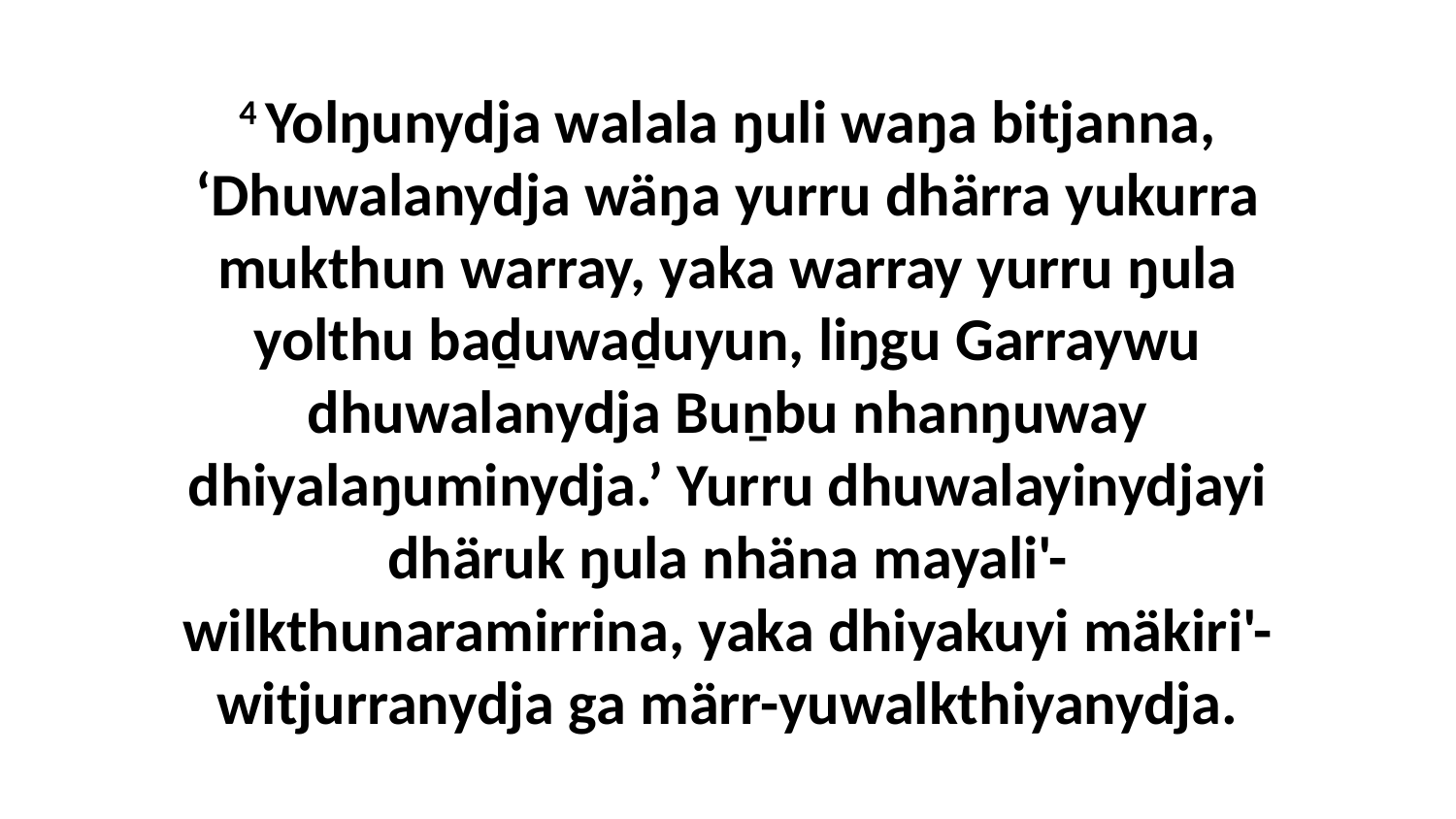

4 Yolŋunydja walala ŋuli waŋa bitjanna, ‘Dhuwalanydja wäŋa yurru dhärra yukurra mukthun warray, yaka warray yurru ŋula yolthu baḏuwaḏuyun, liŋgu Garraywu dhuwalanydja Buṉbu nhanŋuway dhiyalaŋuminydja.’ Yurru dhuwalayinydjayi dhäruk ŋula nhäna mayali'-wilkthunaramirrina, yaka dhiyakuyi mäkiri'-witjurranydja ga märr-yuwalkthiyanydja.